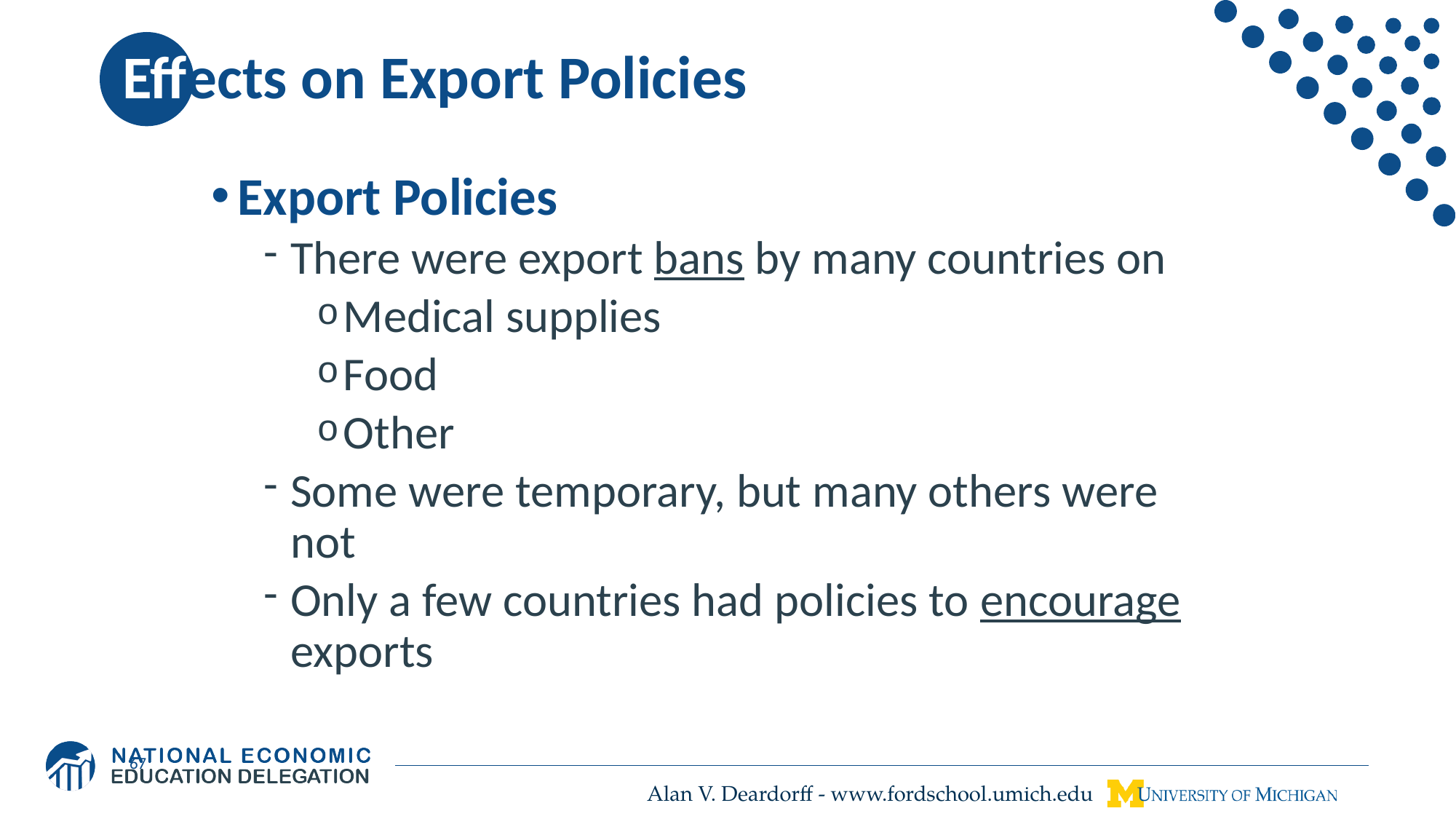

# Effects on Export Policies
Export Policies
There were export bans by many countries on
Medical supplies
Food
Other
Some were temporary, but many others were not
Only a few countries had policies to encourage exports

67